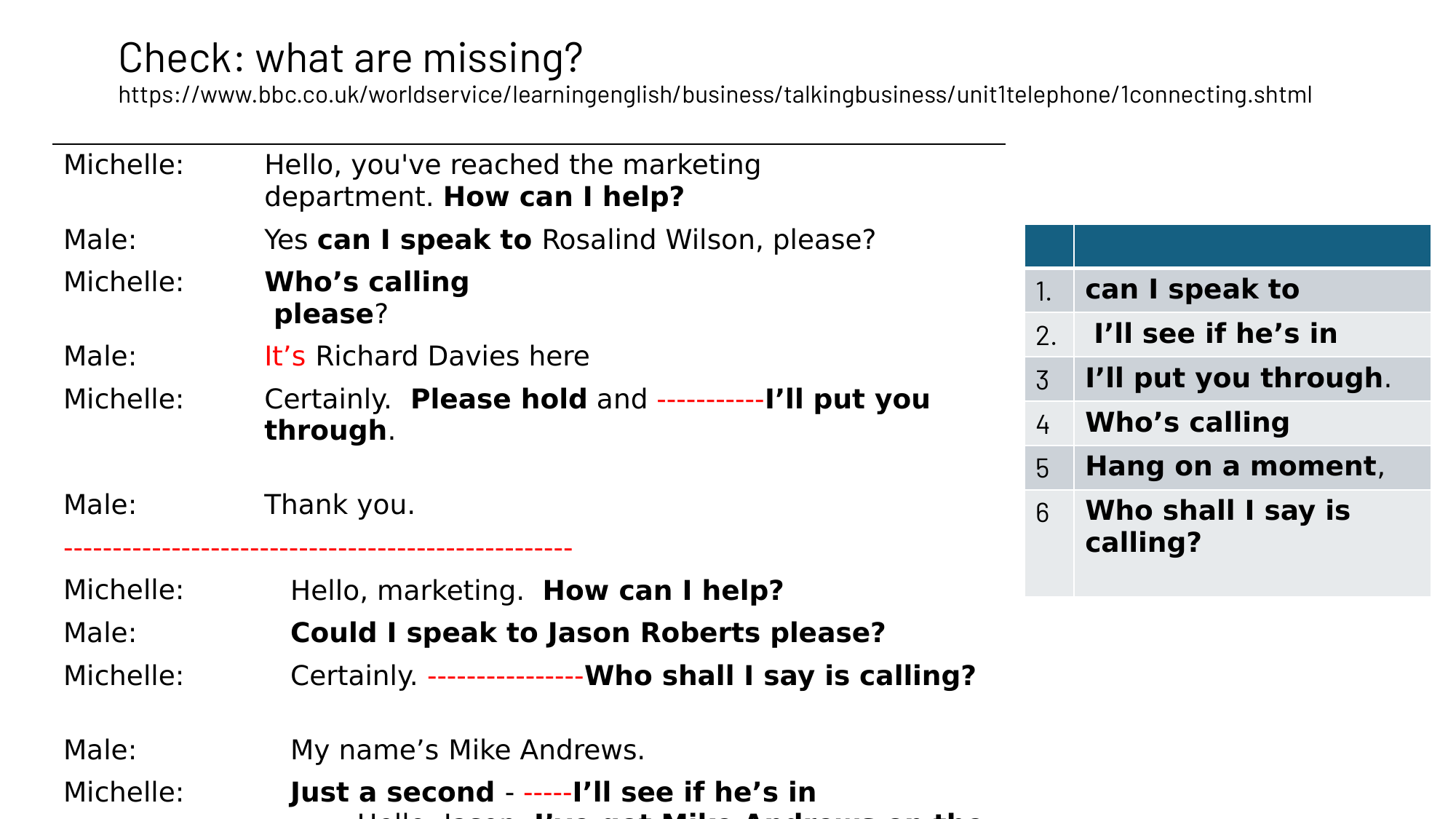

# Check: what are missing? https://www.bbc.co.uk/worldservice/learningenglish/business/talkingbusiness/unit1telephone/1connecting.shtml
| Michelle: | Hello, you've reached the marketing department. How can I help? | Hello, you've reached the marketing department. How can I help? |
| --- | --- | --- |
| Male: | Yes can I speak to Rosalind Wilson, please? | Yes can I speak to Rosalind Wilson, please? |
| Michelle: | Who’s calling   please? | Who’s calling please? |
| Male: | It’s Richard Davies here | It’s Richard Davies here |
| Michelle: | Certainly.  Please hold and -----------I’ll put you through. | Certainly.  Please hold and I’ll put you through. |
| Male: | Thank you. | Thank you. |
| ---------------------------------------------------- |  |  |
| Michelle: |  | Hello, marketing.  How can I help? |
| Male: |  | Could I speak to Jason Roberts please? |
| Michelle: |  | Certainly. ----------------Who shall I say is calling? |
| Male: |  | My name’s Mike Andrews. |
| Michelle: |  | Just a second - -----I’ll see if he’s in -----. Hello, Jason, I’ve got Mike Andrews on the phone for you ... OK - Hang on a momentI’ll put him through. I’m just putting you through. |
|  |  |  |
|  |  |
| --- | --- |
| 1. | can I speak to |
| 2. | I’ll see if he’s in |
| 3 | I’ll put you through. |
| 4 | Who’s calling |
| 5 | Hang on a moment, |
| 6 | Who shall I say is calling? |